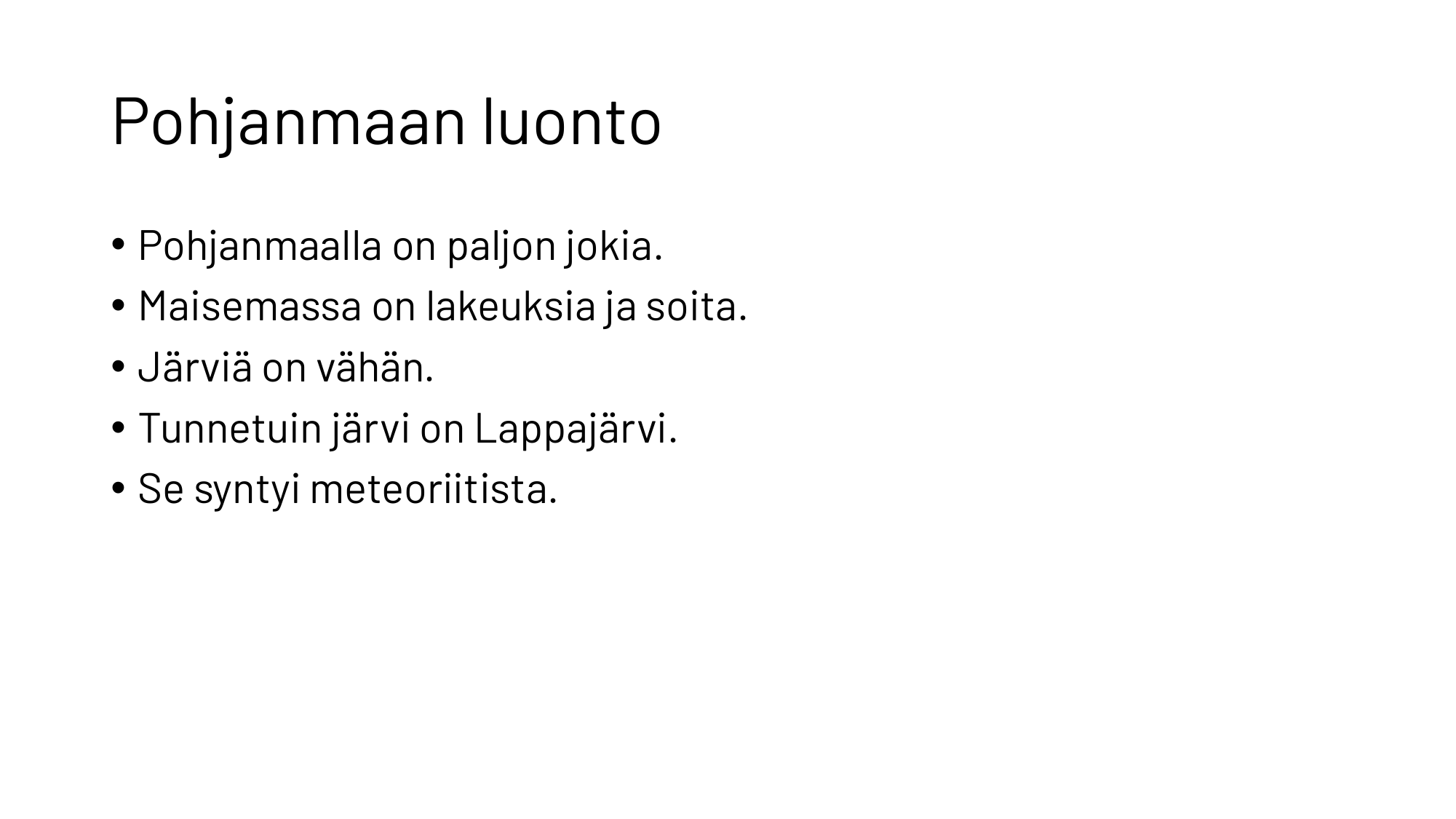

# Pohjanmaan luonto
Pohjanmaalla on paljon jokia.
Maisemassa on lakeuksia ja soita.
Järviä on vähän.
Tunnetuin järvi on Lappajärvi.
Se syntyi meteoriitista.